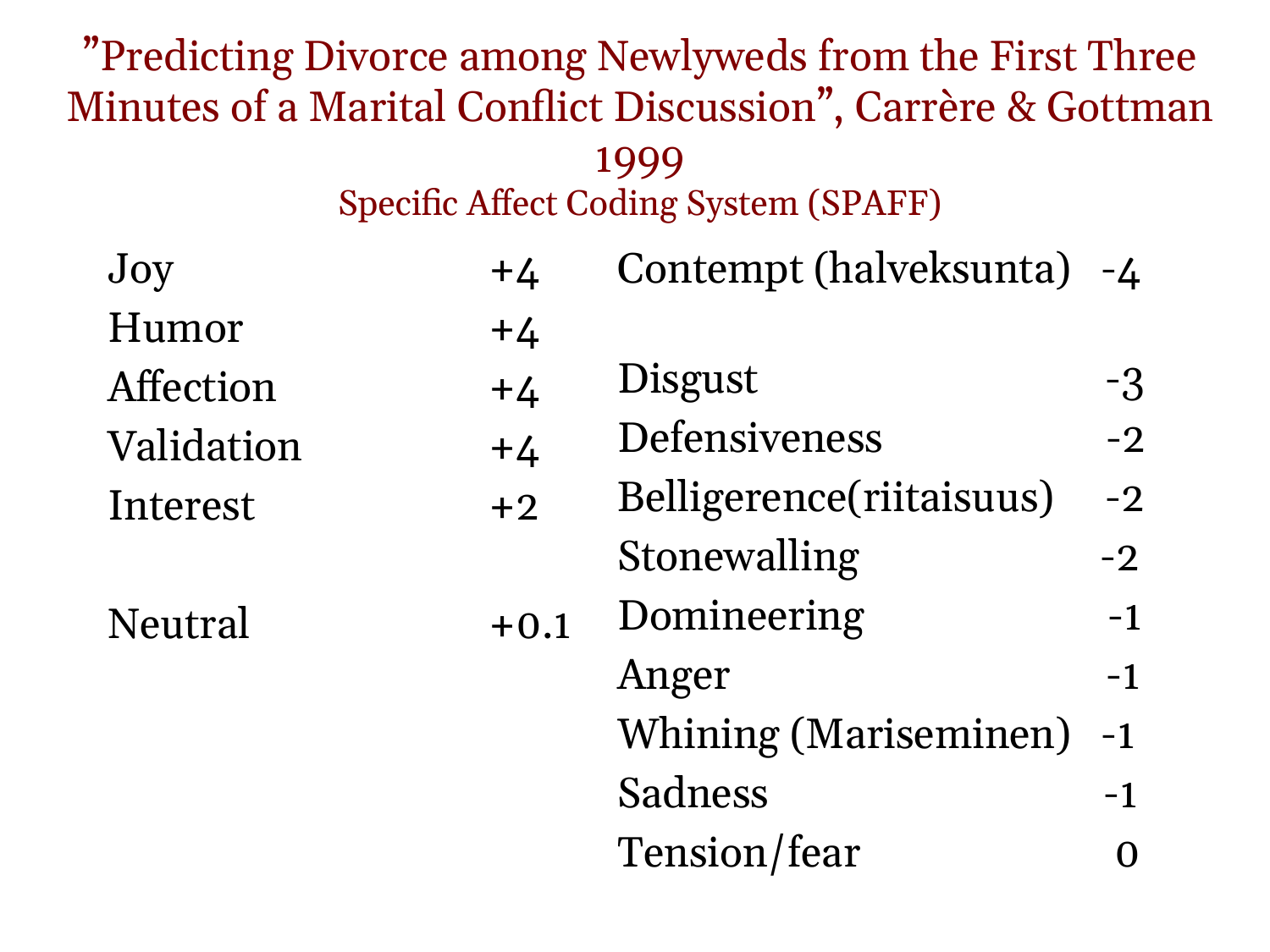

# ”Predicting Divorce among Newlyweds from the First Three Minutes of a Marital Conflict Discussion”, Carrère & Gottman 1999 Specific Affect Coding System (SPAFF)
Joy			+4
Humor		+4
Affection		+4
Validation		+4
Interest		+2

Neutral		+0.1
Contempt (halveksunta)   -4
Disgust	                       -3
Defensiveness                      -2
Belligerence(riitaisuus)     -2
Stonewalling    	          -2
Domineering                        -1
Anger                                     -1
Whining (Mariseminen)   -1
Sadness                                 -1
Tension/fear                         0